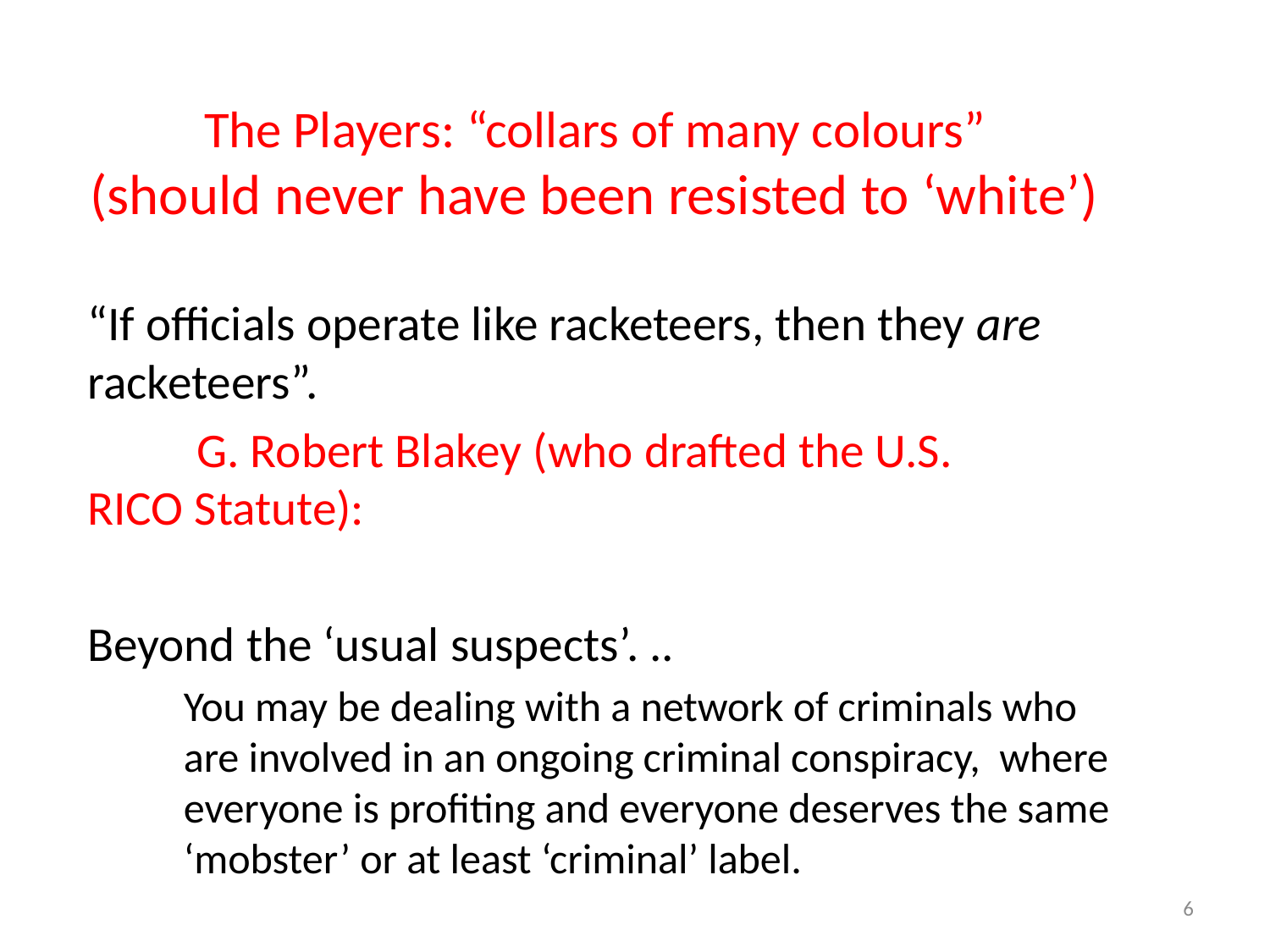

# The Players: “collars of many colours” (should never have been resisted to ‘white’)
“If officials operate like racketeers, then they are racketeers”.
	G. Robert Blakey (who drafted the U.S. 	RICO Statute):

Beyond the ‘usual suspects’. ..
You may be dealing with a network of criminals who are involved in an ongoing criminal conspiracy,  where everyone is profiting and everyone deserves the same ‘mobster’ or at least ‘criminal’ label.
6